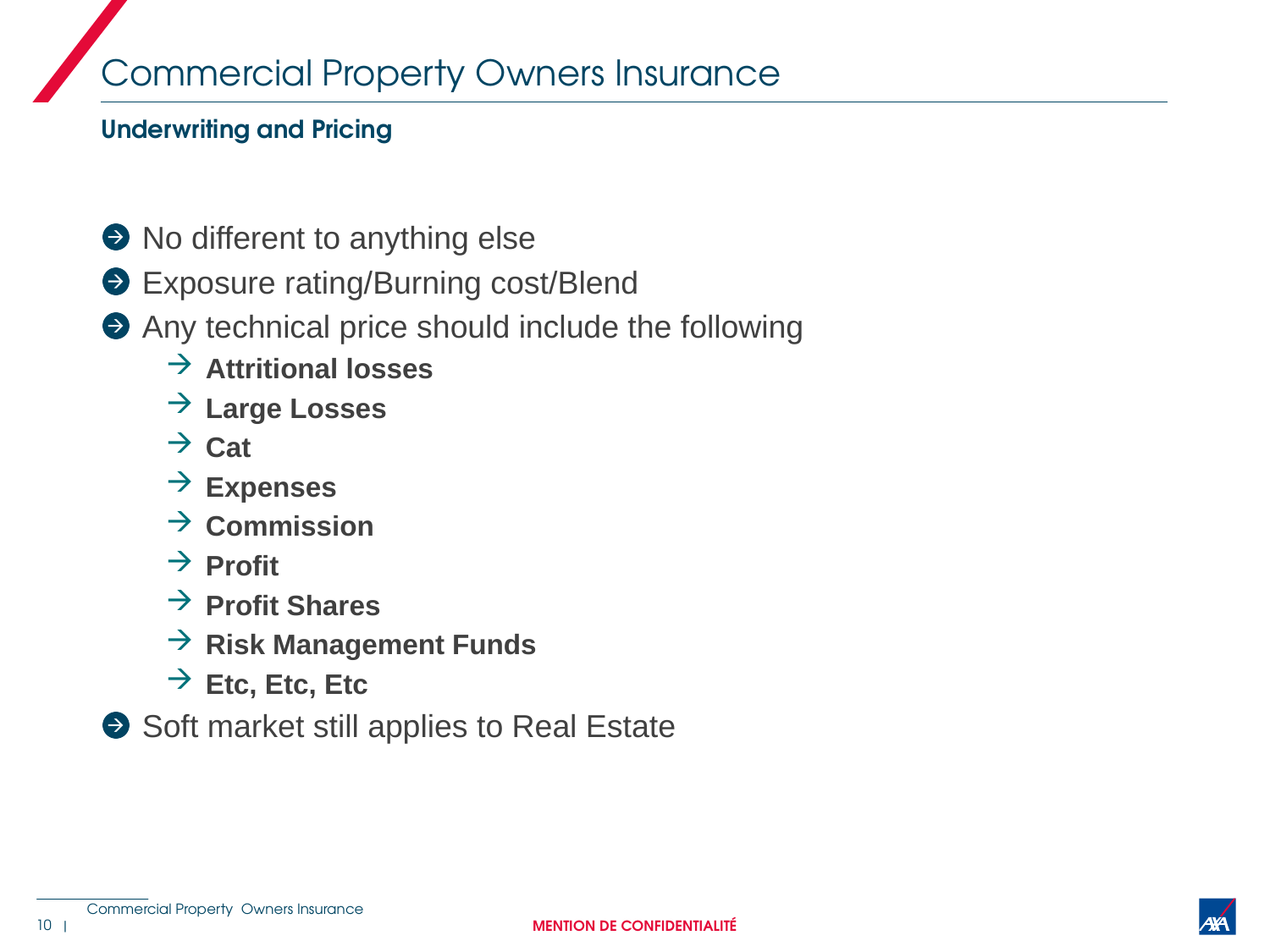

# Commercial Property Owners Insurance
Underwriting and Pricing
No different to anything else
Exposure rating/Burning cost/Blend
Any technical price should include the following
Attritional losses
Large Losses
Cat
Expenses
Commission
Profit
Profit Shares
Risk Management Funds
Etc, Etc, Etc
Soft market still applies to Real Estate

10   |
MENTION DE CONFIDENTIALITÉ
Commercial Property  Owners Insurance